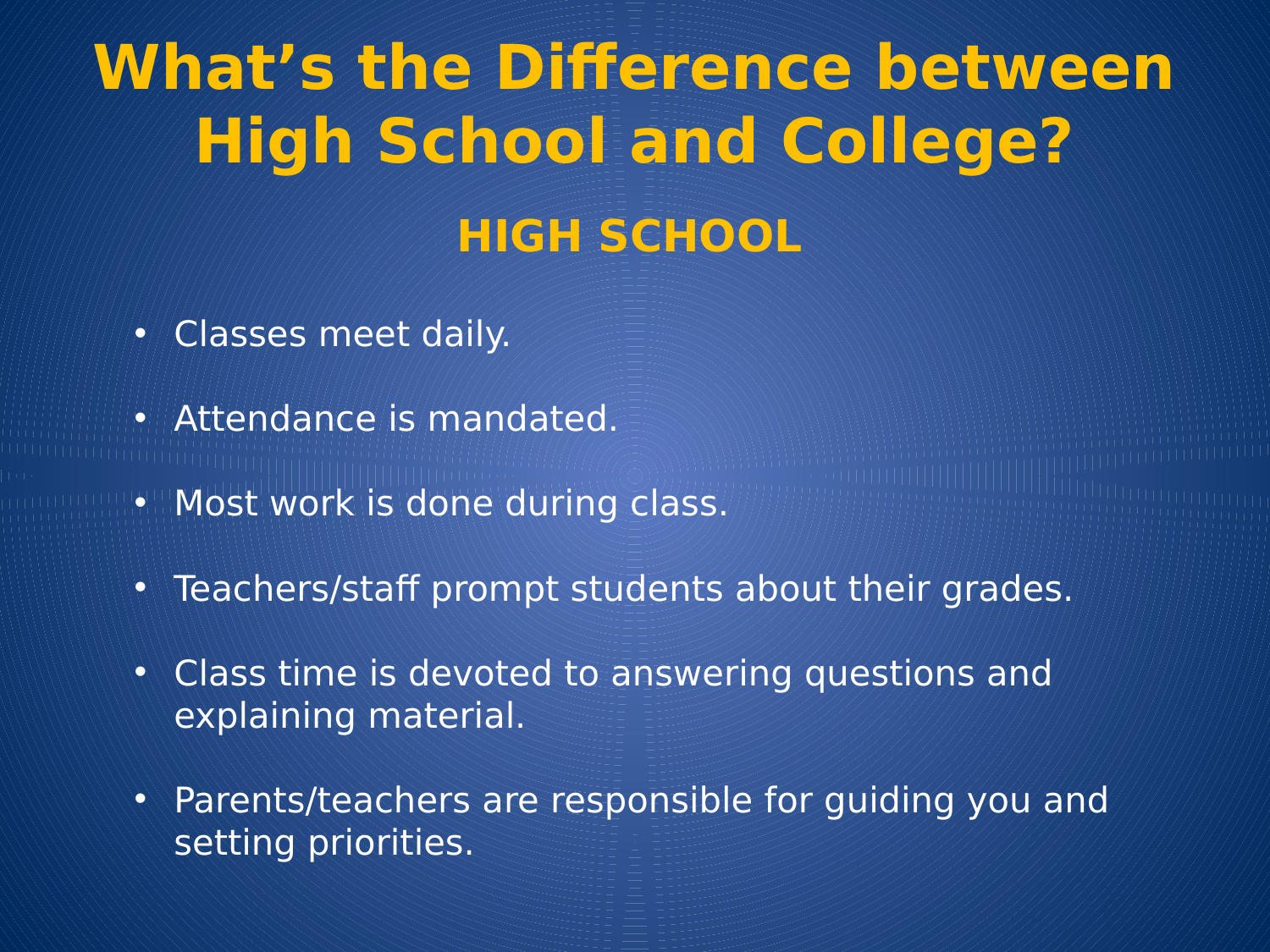

What’s the Difference between High School and College?
HIGH SCHOOL

Classes meet daily.

Attendance is mandated.

Most work is done during class.

Teachers/staff prompt students about their grades.

Class time is devoted to answering questions and explaining material.

Parents/teachers are responsible for guiding you and setting priorities.